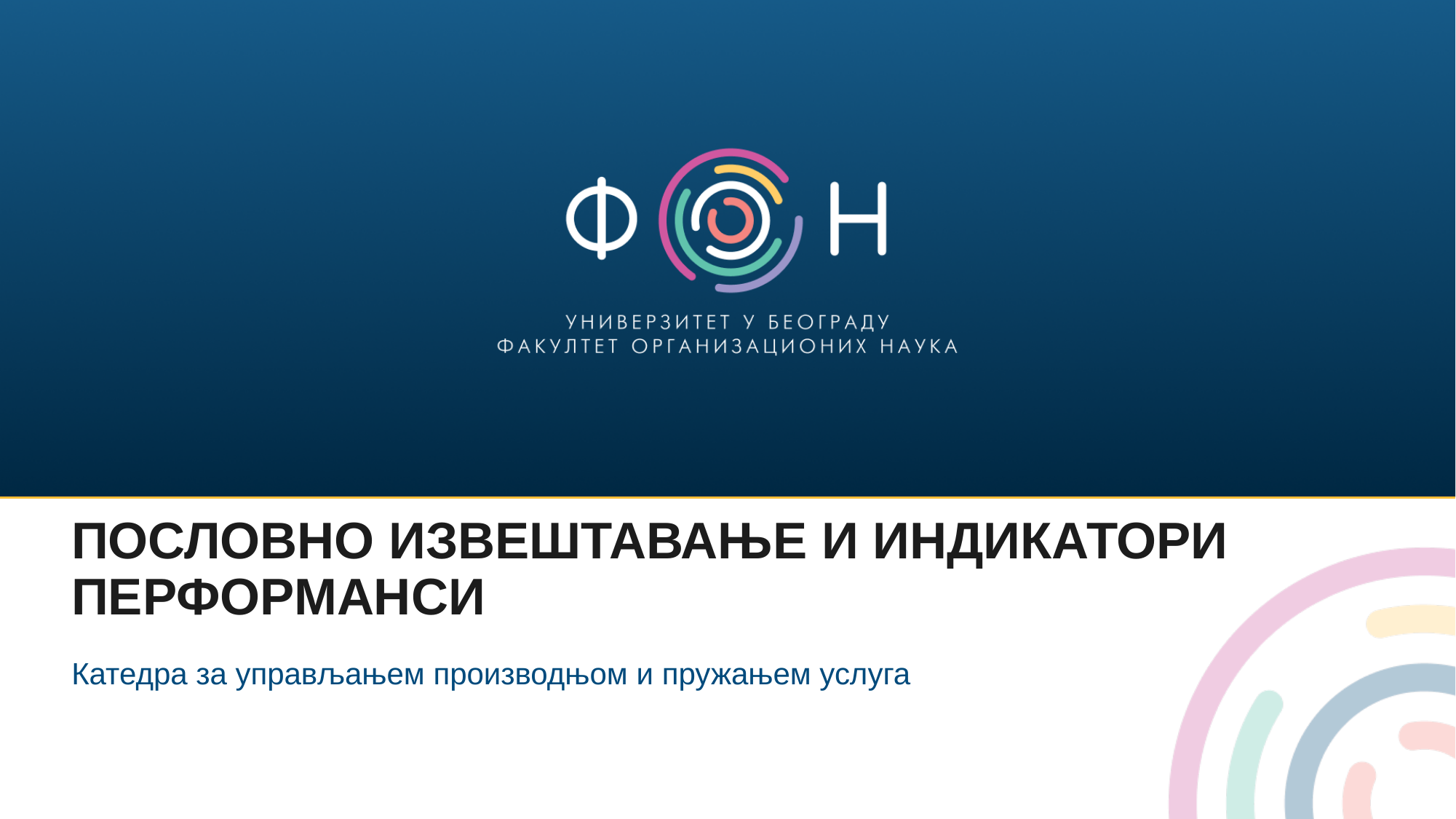

# ПОСЛОВНО ИЗВЕШТАВАЊЕ И ИНДИКАТОРИ ПЕРФОРМАНСИ
Катедра за управљањем производњом и пружањем услуга